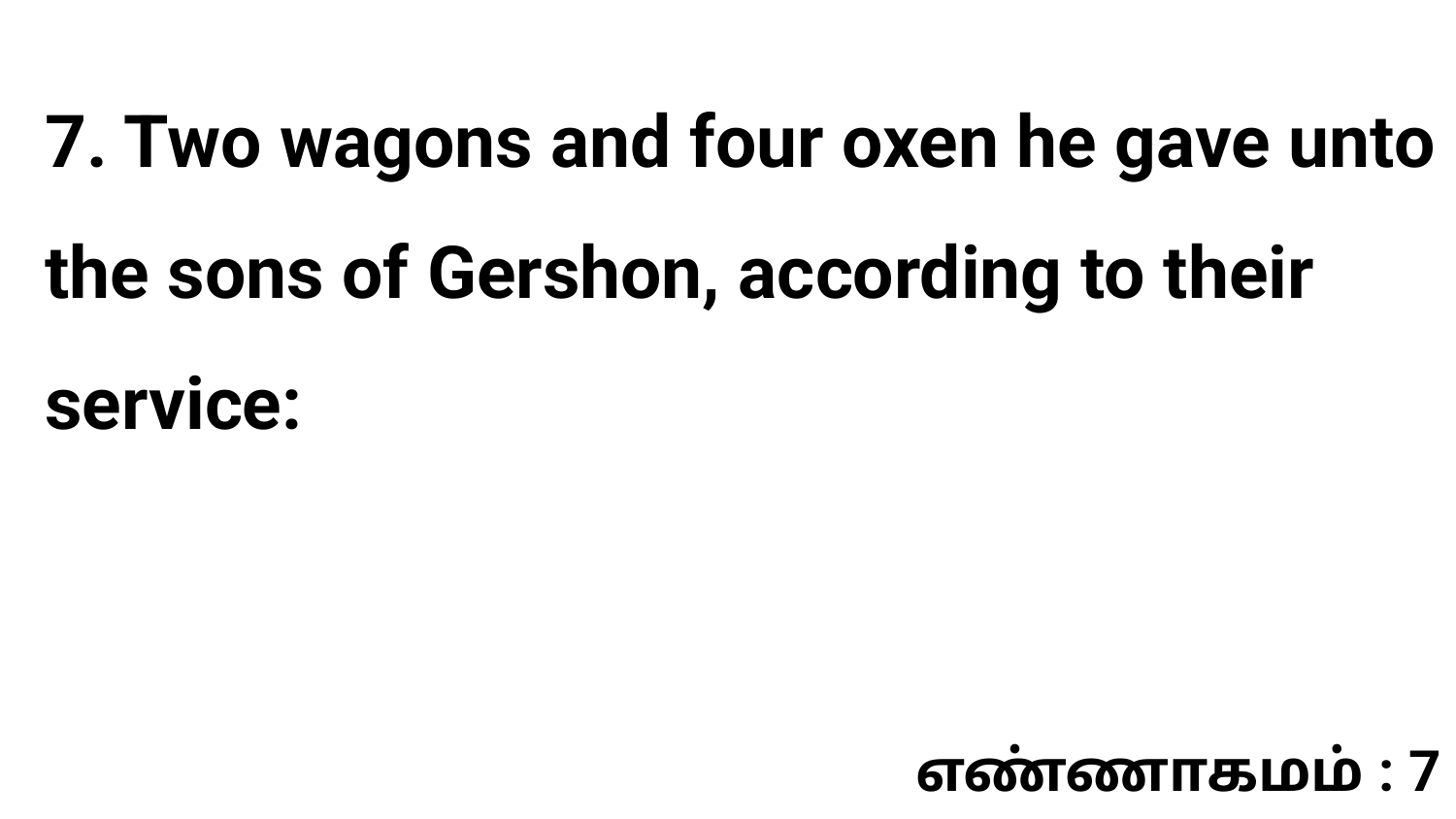

7. Two wagons and four oxen he gave unto the sons of Gershon, according to their service:
எண்ணாகமம் : 7